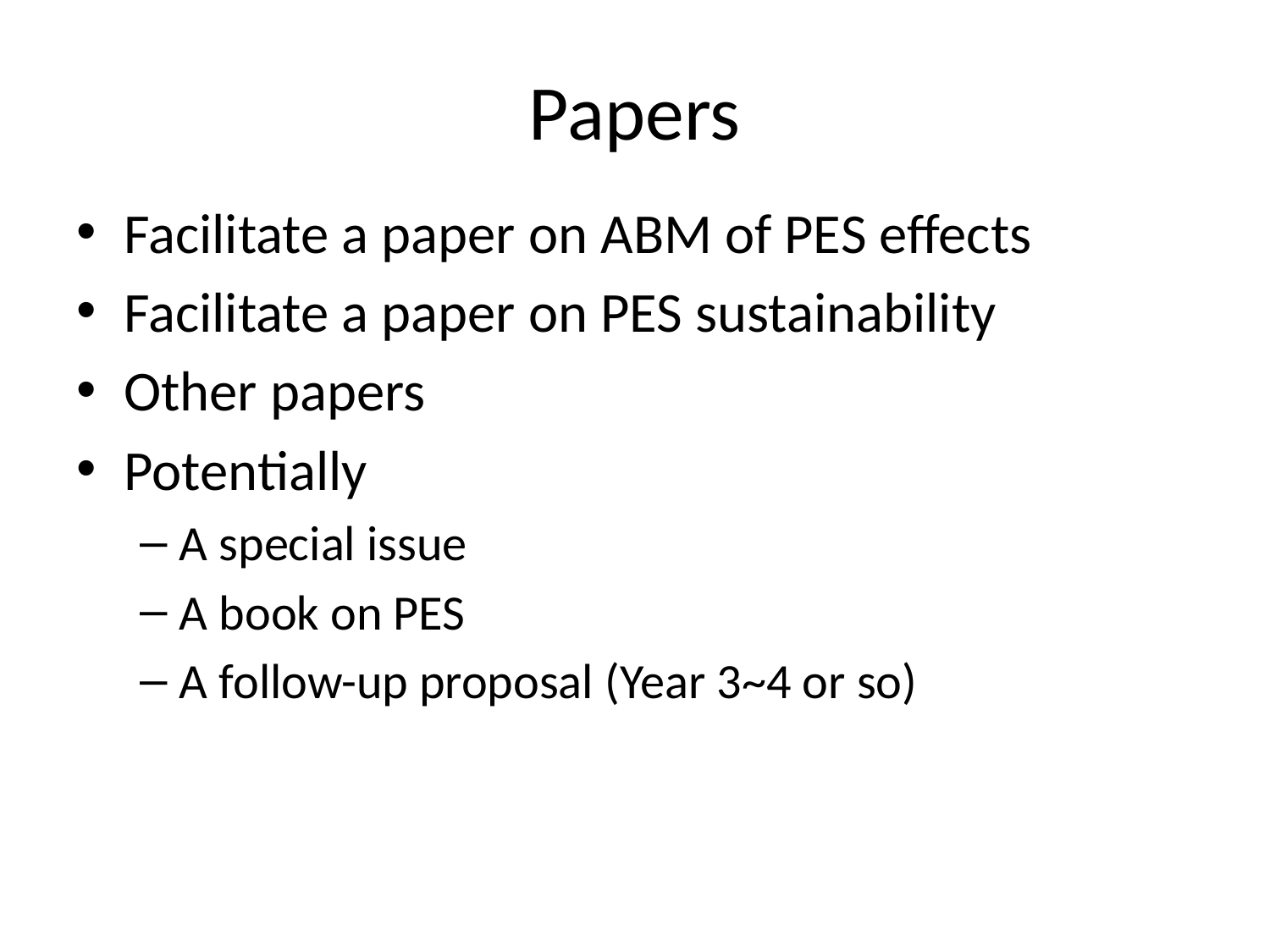

# Papers
Facilitate a paper on ABM of PES effects
Facilitate a paper on PES sustainability
Other papers
Potentially
A special issue
A book on PES
A follow-up proposal (Year 3~4 or so)